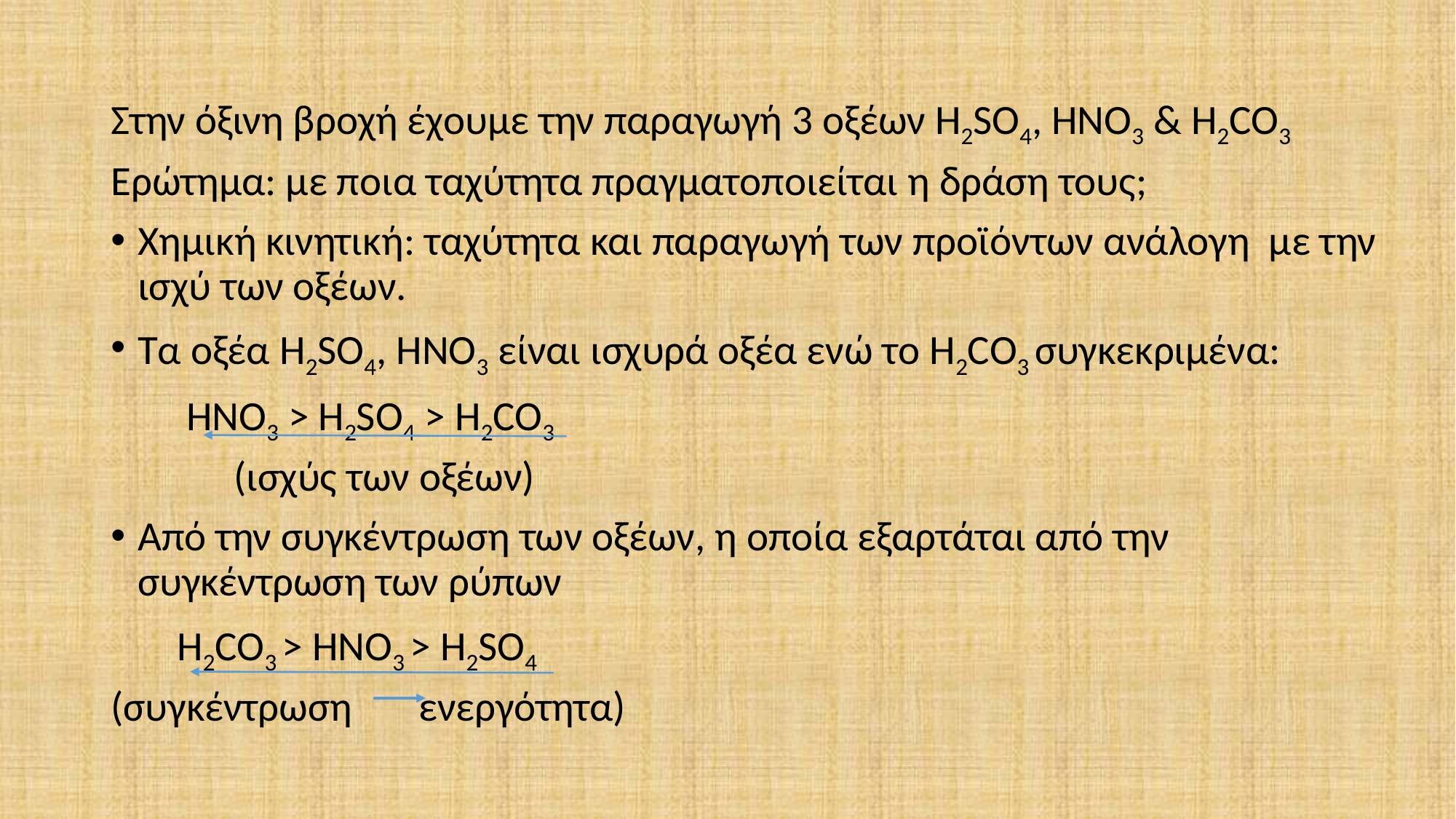

Στην όξινη βροχή έχουμε την παραγωγή 3 οξέων H2SO4, HNO3 & H2CO3
Ερώτημα: με ποια ταχύτητα πραγματοποιείται η δράση τους;
Χημική κινητική: ταχύτητα και παραγωγή των προϊόντων ανάλογη  με την ισχύ των οξέων.
Τα οξέα H2SO4, HNO3 είναι ισχυρά οξέα ενώ το H2CO3 συγκεκριμένα:
        HNO3 > H2SO4 > H2CO3
             (ισχύς των οξέων)
Από την συγκέντρωση των οξέων, η οποία εξαρτάται από την συγκέντρωση των ρύπων
       H2CO3 > HNO3 > H2SO4
(συγκέντρωση       ενεργότητα)